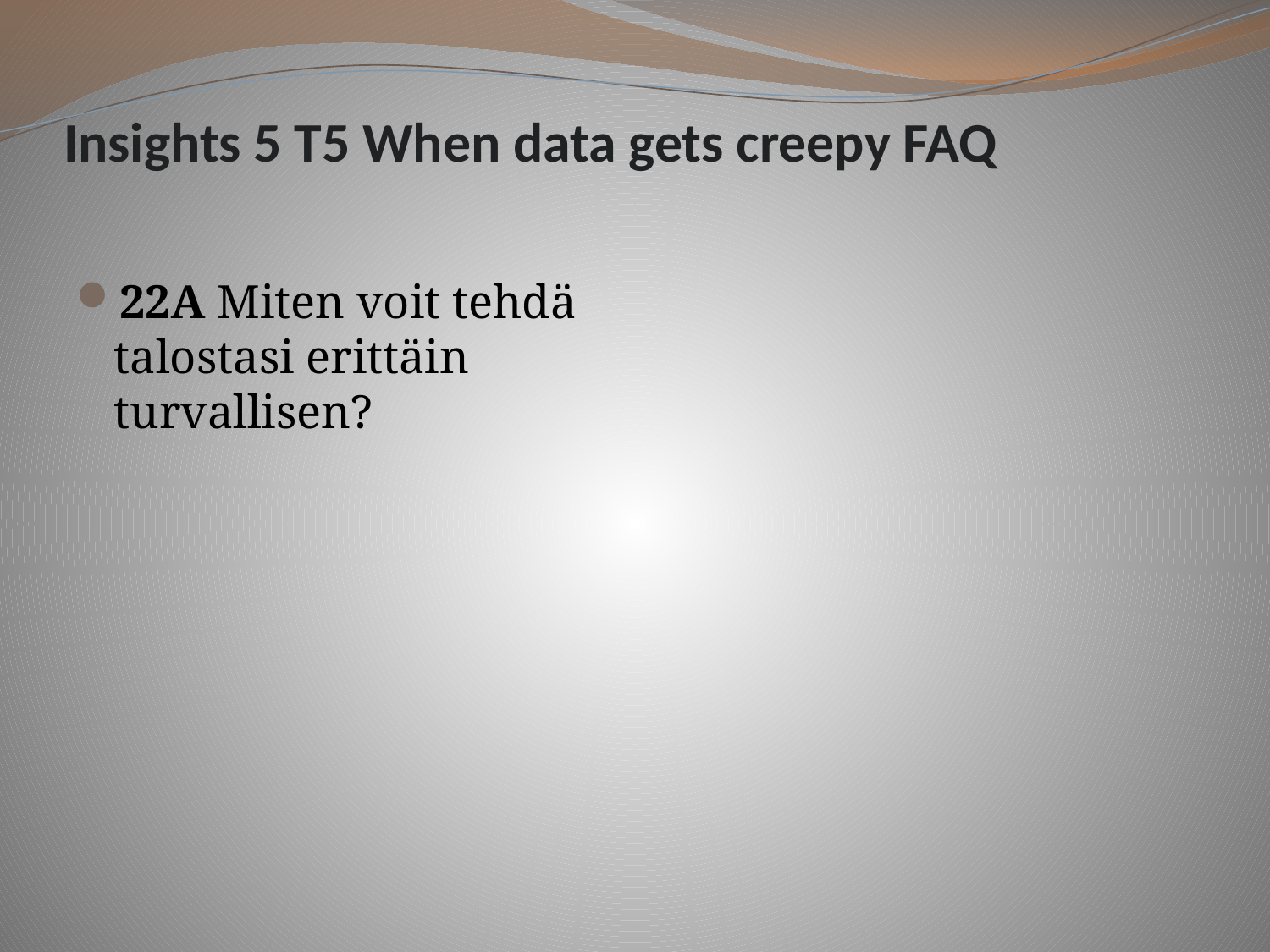

# Insights 5 T5 When data gets creepy FAQ
22A Miten voit tehdä talostasi erittäin turvallisen?